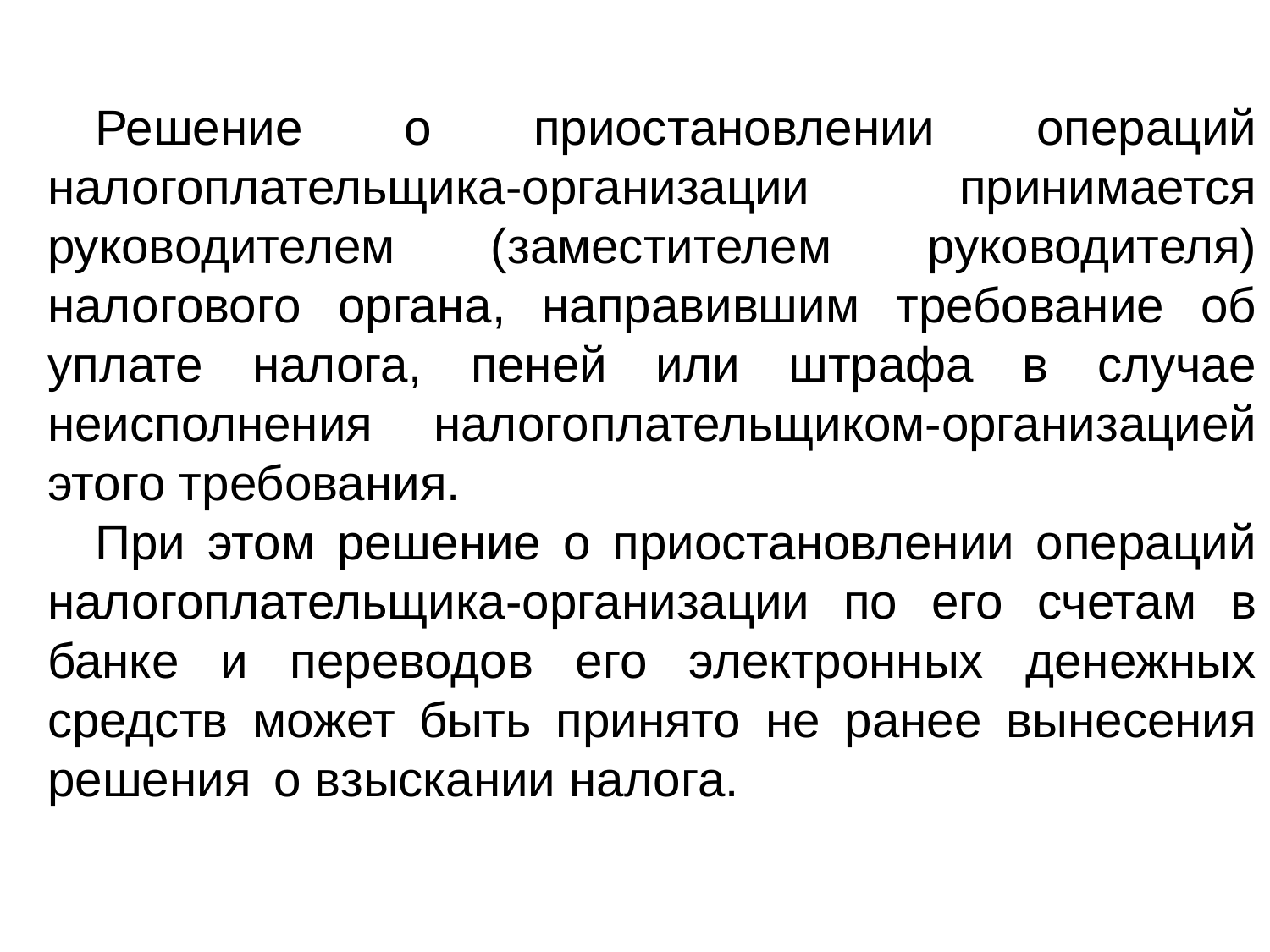

Решение о приостановлении операций налогоплательщика-организации принимается руководителем (заместителем руководителя) налогового органа, направившим требование об уплате налога, пеней или штрафа в случае неисполнения налогоплательщиком-организацией этого требования.
При этом решение о приостановлении операций налогоплательщика-организации по его счетам в банке и переводов его электронных денежных средств может быть принято не ранее вынесения решения  о взыскании налога.